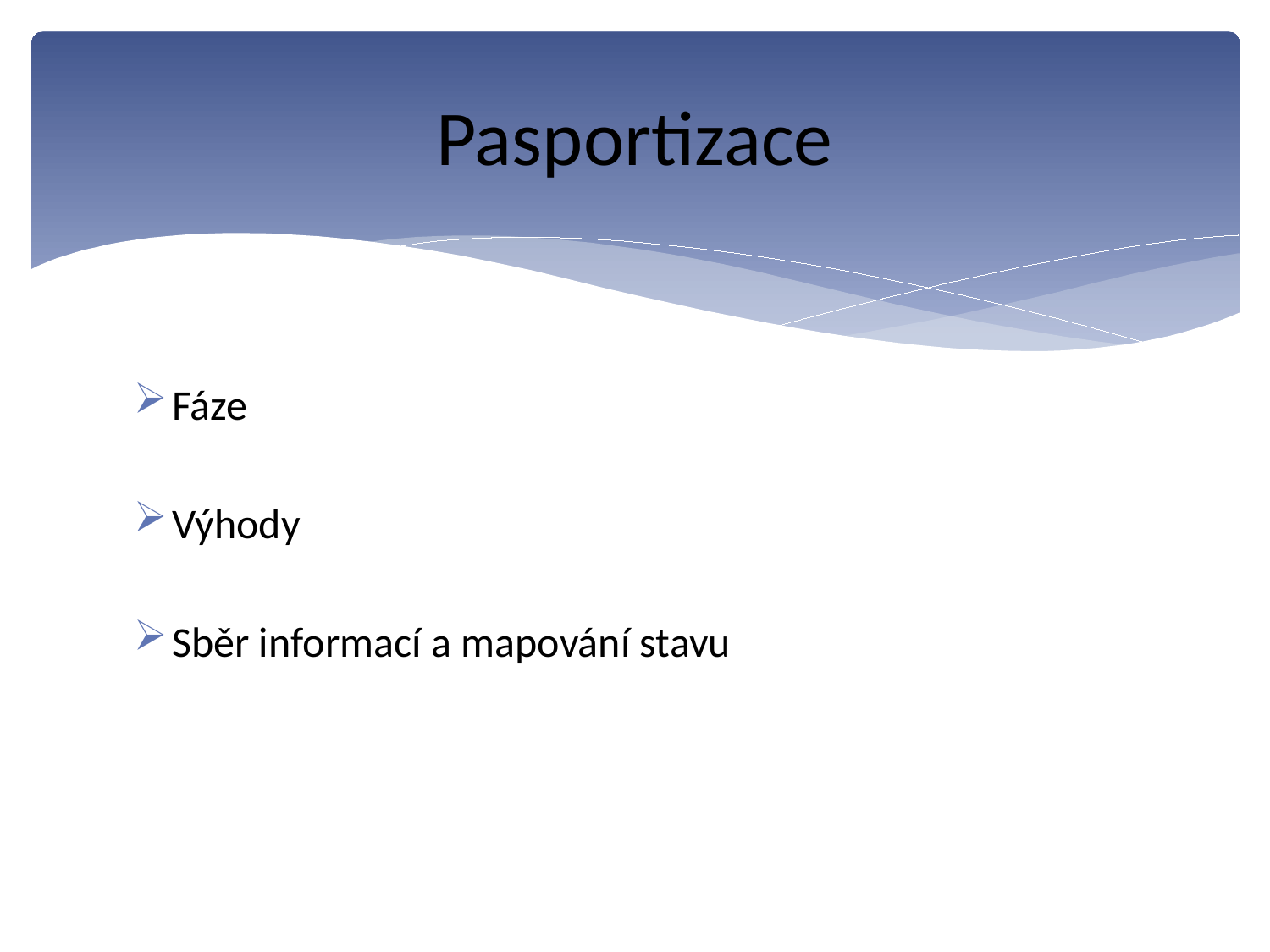

# Pasportizace
Fáze

Výhody

Sběr informací a mapování stavu